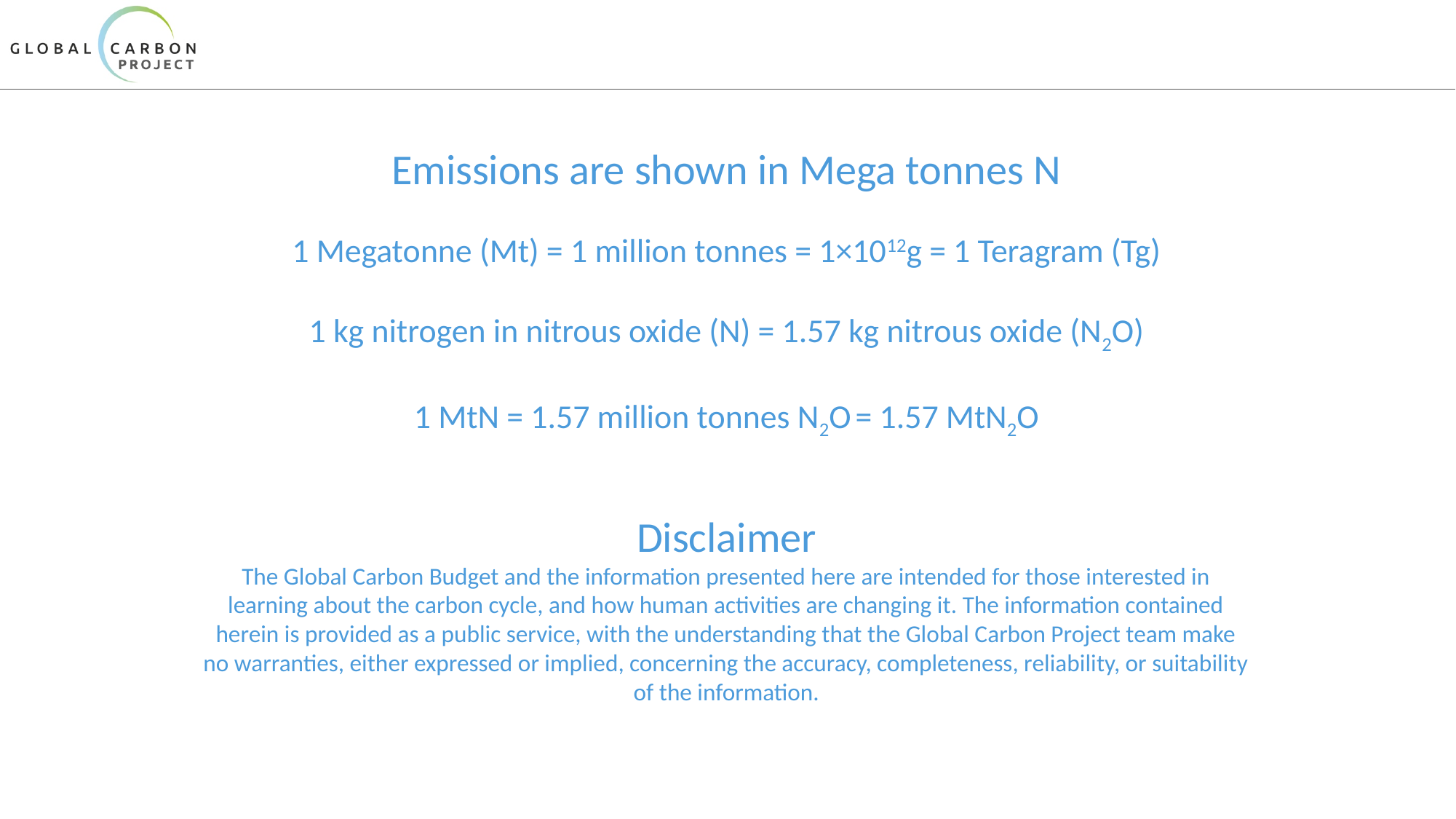

Emissions are shown in Mega tonnes N

1 Megatonne (Mt) = 1 million tonnes = 1×1012g = 1 Teragram (Tg)

1 kg nitrogen in nitrous oxide (N) = 1.57 kg nitrous oxide (N2O)

1 MtN = 1.57 million tonnes N2O = 1.57 MtN2O

Disclaimer
The Global Carbon Budget and the information presented here are intended for those interested in learning about the carbon cycle, and how human activities are changing it. The information contained herein is provided as a public service, with the understanding that the Global Carbon Project team make no warranties, either expressed or implied, concerning the accuracy, completeness, reliability, or suitability of the information.